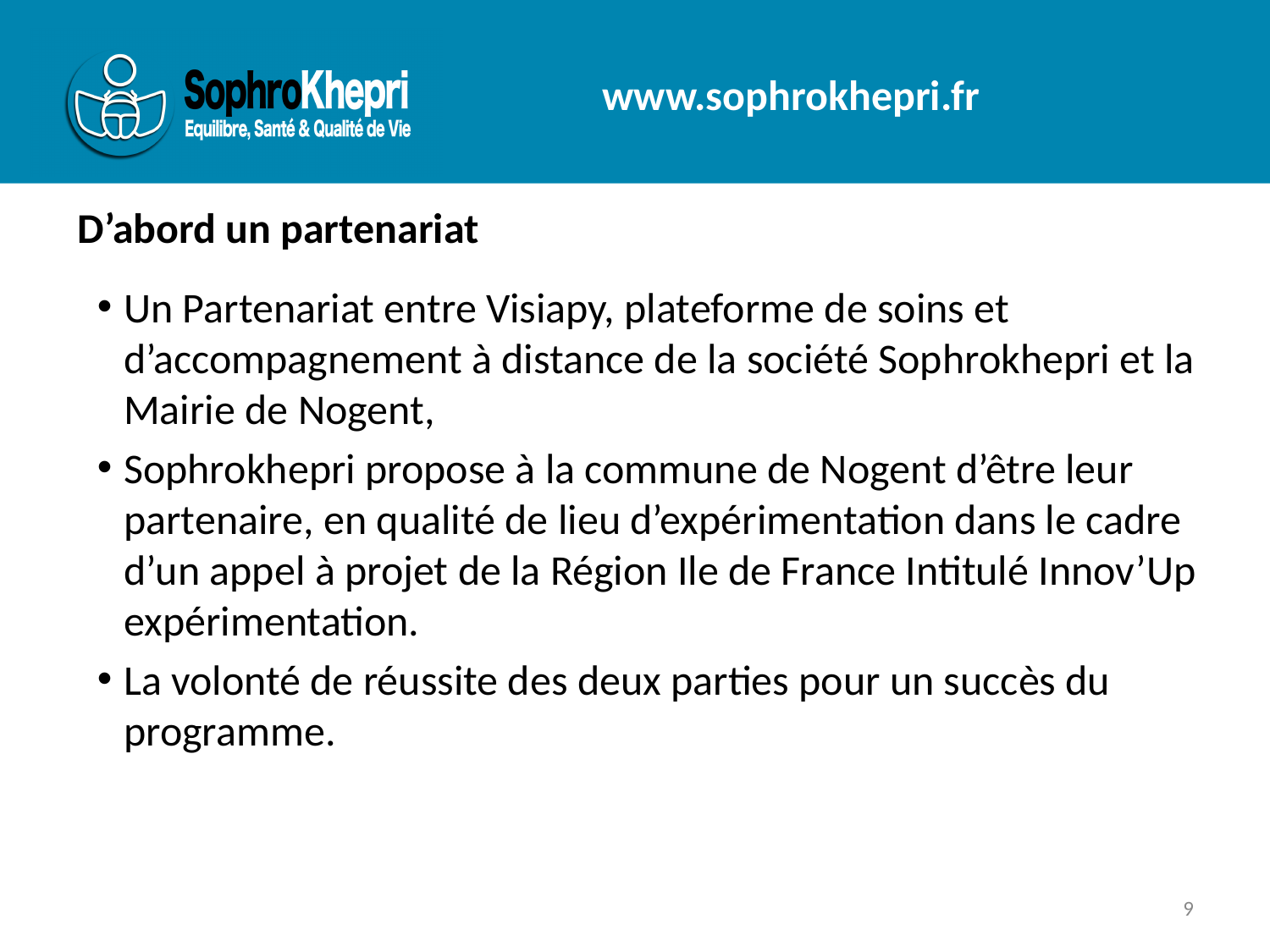

# D’abord un partenariat
Un Partenariat entre Visiapy, plateforme de soins et d’accompagnement à distance de la société Sophrokhepri et la Mairie de Nogent,
Sophrokhepri propose à la commune de Nogent d’être leur partenaire, en qualité de lieu d’expérimentation dans le cadre d’un appel à projet de la Région Ile de France Intitulé Innov’Up expérimentation.
La volonté de réussite des deux parties pour un succès du programme.

9